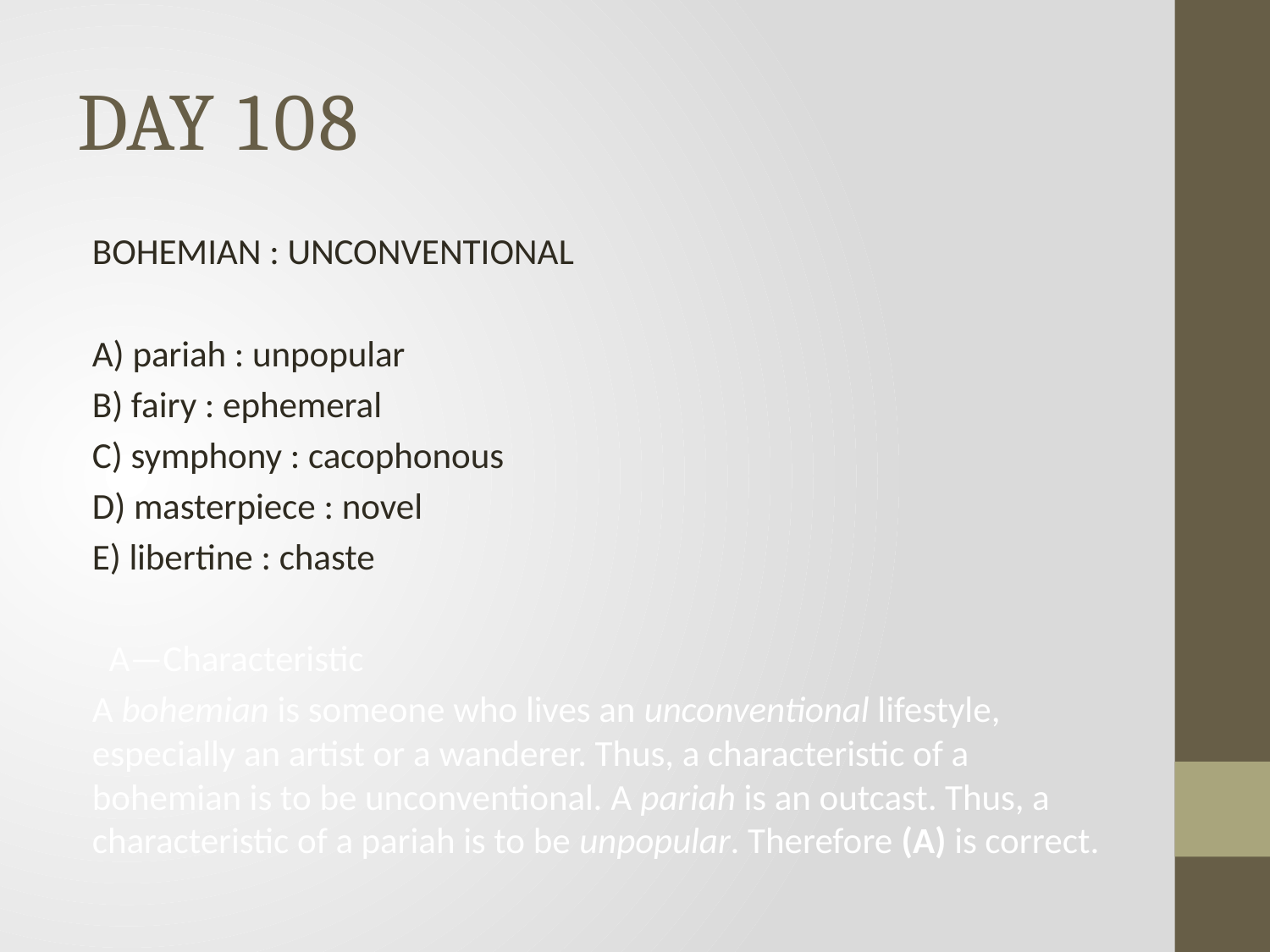

# DAY 108
BOHEMIAN : UNCONVENTIONAL

A) pariah : unpopular
B) fairy : ephemeral
C) symphony : cacophonous
D) masterpiece : novel
E) libertine : chaste

  A—Characteristic
A bohemian is someone who lives an unconventional lifestyle, especially an artist or a wanderer. Thus, a characteristic of a bohemian is to be unconventional. A pariah is an outcast. Thus, a characteristic of a pariah is to be unpopular. Therefore (A) is correct.